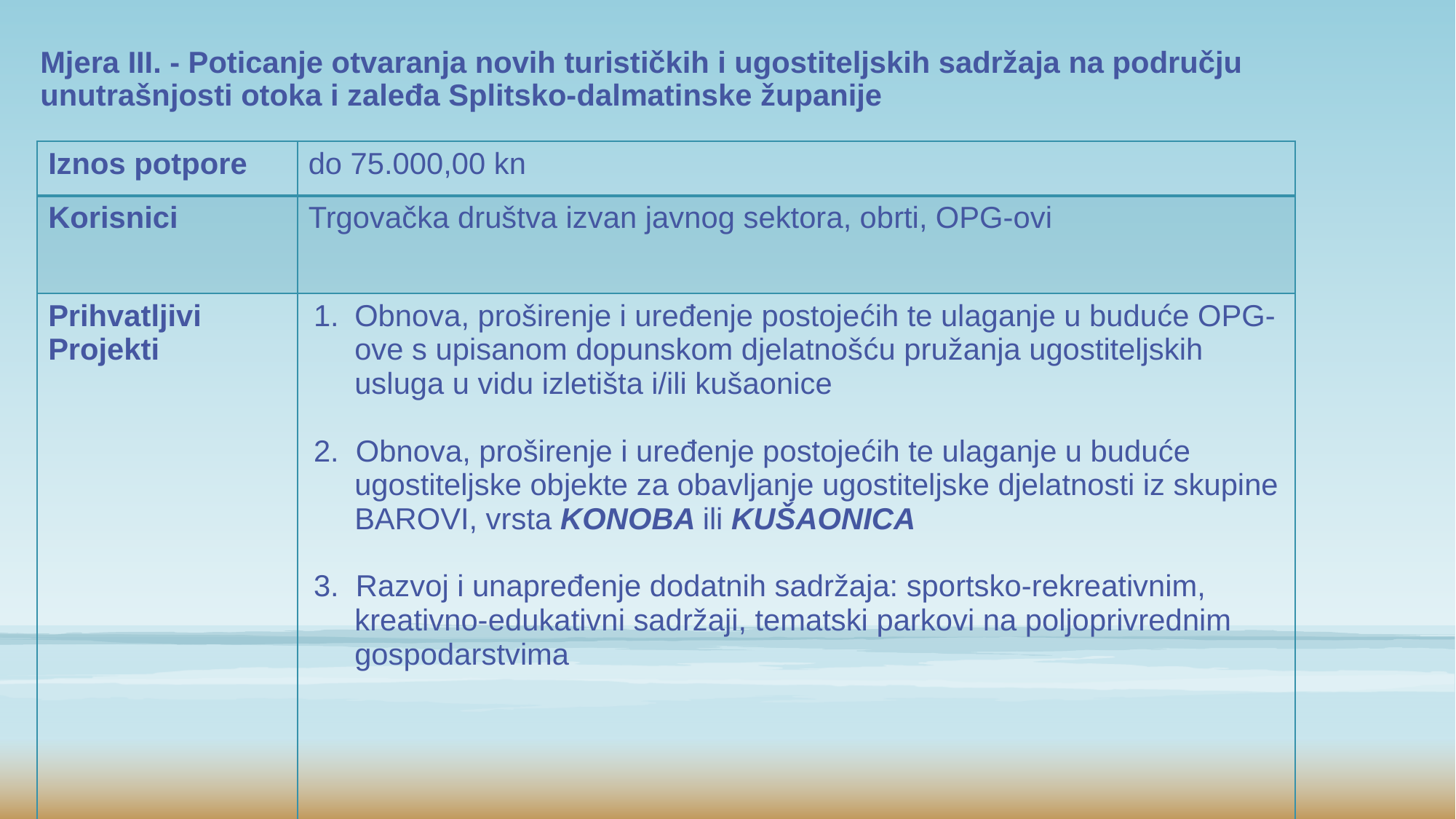

Mjera III. - Poticanje otvaranja novih turističkih i ugostiteljskih sadržaja na području unutrašnjosti otoka i zaleđa Splitsko-dalmatinske županije
| Iznos potpore | do 75.000,00 kn |
| --- | --- |
| Korisnici | Trgovačka društva izvan javnog sektora, obrti, OPG-ovi |
| Prihvatljivi Projekti | Obnova, proširenje i uređenje postojećih te ulaganje u buduće OPG-ove s upisanom dopunskom djelatnošću pružanja ugostiteljskih usluga u vidu izletišta i/ili kušaonice 2. Obnova, proširenje i uređenje postojećih te ulaganje u buduće ugostiteljske objekte za obavljanje ugostiteljske djelatnosti iz skupine BAROVI, vrsta KONOBA ili KUŠAONICA 3. Razvoj i unapređenje dodatnih sadržaja: sportsko-rekreativnim, kreativno-edukativni sadržaji, tematski parkovi na poljoprivrednim gospodarstvima |